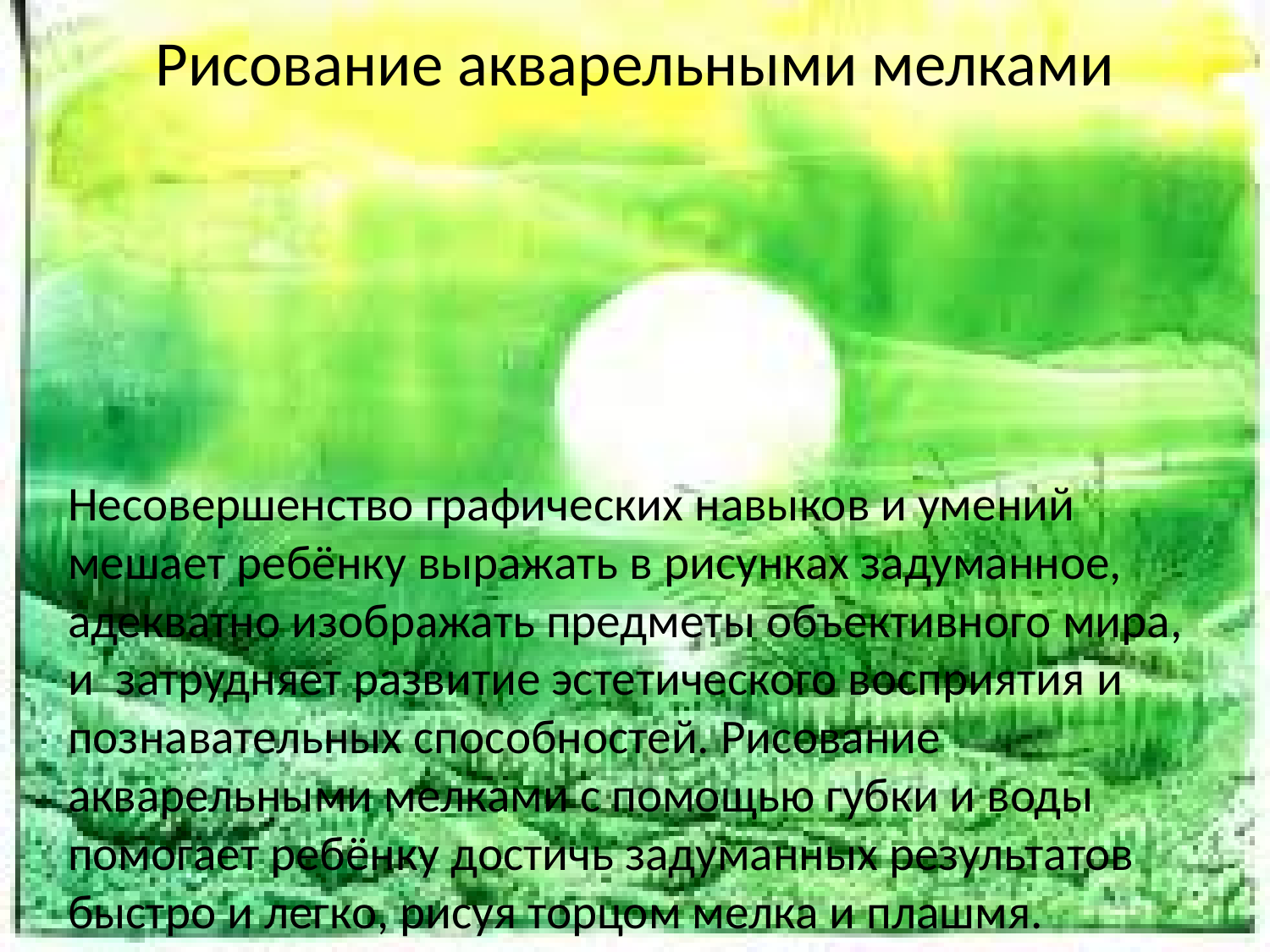

Рисование акварельными мелками
Несовершенство графических навыков и умений мешает ребёнку выражать в рисунках задуманное, адекватно изображать предметы объективного мира, и  затрудняет развитие эстетического восприятия и познавательных способностей. Рисование акварельными мелками с помощью губки и воды помогает ребёнку достичь задуманных результатов быстро и легко, рисуя торцом мелка и плашмя.